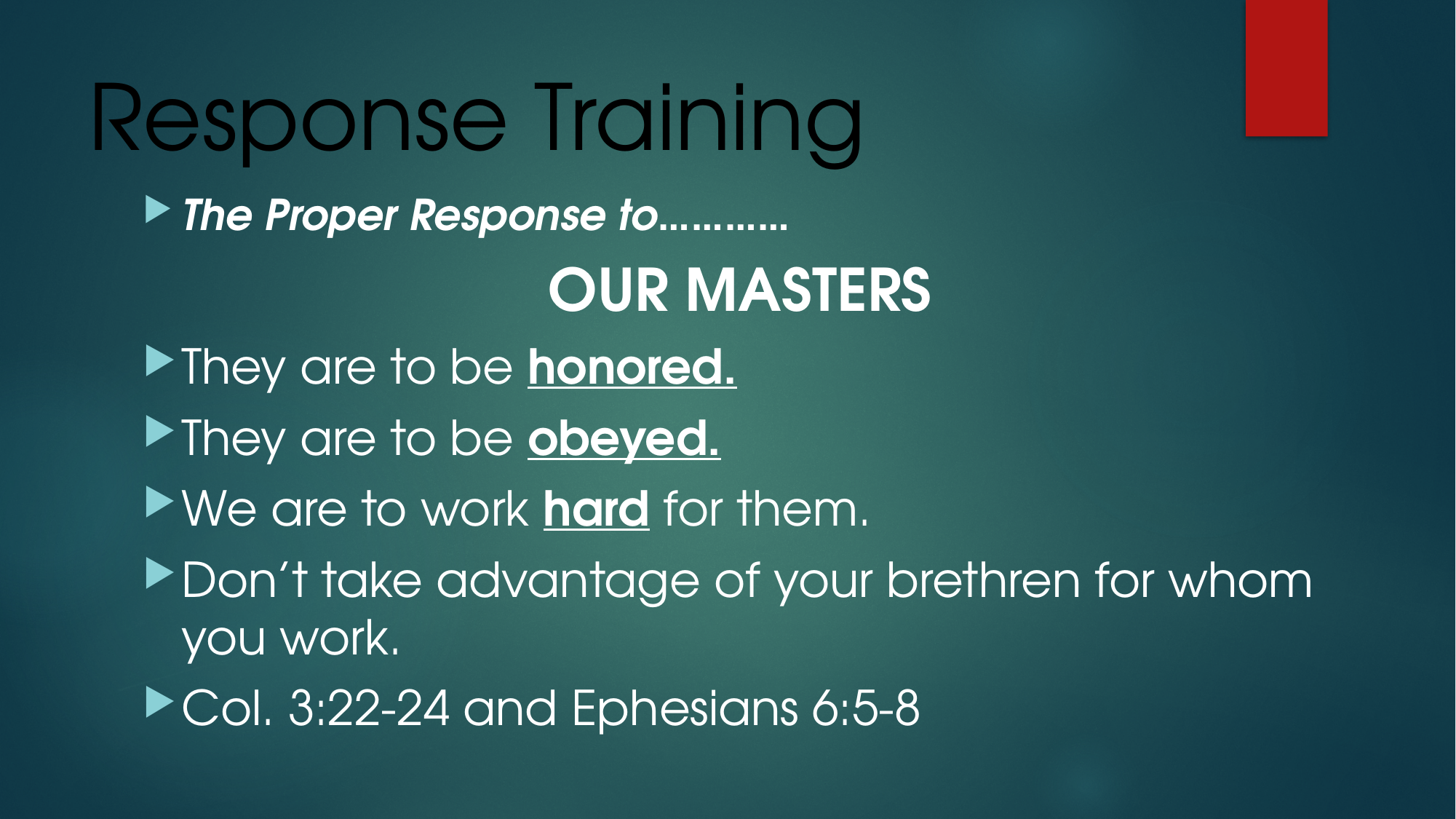

# Response Training
The Proper Response to…………
OUR MASTERS
They are to be honored.
They are to be obeyed.
We are to work hard for them.
Don’t take advantage of your brethren for whom you work.
Col. 3:22-24 and Ephesians 6:5-8